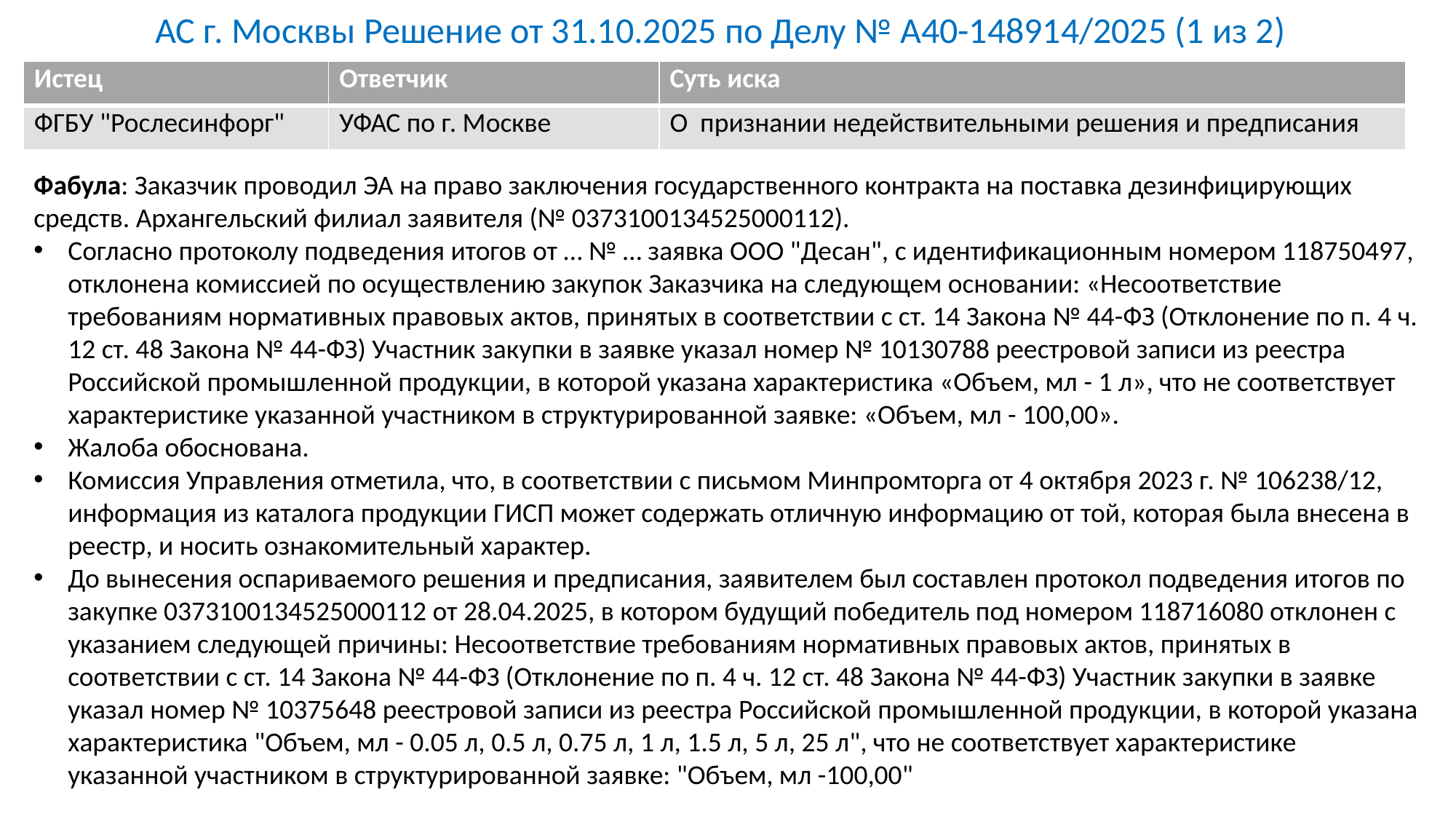

# АС г. Москвы Решение от 31.10.2025 по Делу № А40-148914/2025 (1 из 2)
| Истец | Ответчик | Суть иска |
| --- | --- | --- |
| ФГБУ "Рослесинфорг" | УФАС по г. Москве | О признании недействительными решения и предписания |
Фабула: Заказчик проводил ЭА на право заключения государственного контракта на поставка дезинфицирующих средств. Архангельский филиал заявителя (№ 0373100134525000112).
Согласно протоколу подведения итогов от … № … заявка ООО "Десан", с идентификационным номером 118750497, отклонена комиссией по осуществлению закупок Заказчика на следующем основании: «Несоответствие требованиям нормативных правовых актов, принятых в соответствии с ст. 14 Закона № 44-ФЗ (Отклонение по п. 4 ч. 12 ст. 48 Закона № 44-ФЗ) Участник закупки в заявке указал номер № 10130788 реестровой записи из реестра Российской промышленной продукции, в которой указана характеристика «Объем, мл - 1 л», что не соответствует характеристике указанной участником в структурированной заявке: «Объем, мл - 100,00».
Жалоба обоснована.
Комиссия Управления отметила, что, в соответствии с письмом Минпромторга от 4 октября 2023 г. № 106238/12, информация из каталога продукции ГИСП может содержать отличную информацию от той, которая была внесена в реестр, и носить ознакомительный характер.
До вынесения оспариваемого решения и предписания, заявителем был составлен протокол подведения итогов по закупке 0373100134525000112 от 28.04.2025, в котором будущий победитель под номером 118716080 отклонен с указанием следующей причины: Несоответствие требованиям нормативных правовых актов, принятых в соответствии с ст. 14 Закона № 44-ФЗ (Отклонение по п. 4 ч. 12 ст. 48 Закона № 44-ФЗ) Участник закупки в заявке указал номер № 10375648 реестровой записи из реестра Российской промышленной продукции, в которой указана характеристика "Объем, мл - 0.05 л, 0.5 л, 0.75 л, 1 л, 1.5 л, 5 л, 25 л", что не соответствует характеристике указанной участником в структурированной заявке: "Объем, мл -100,00"